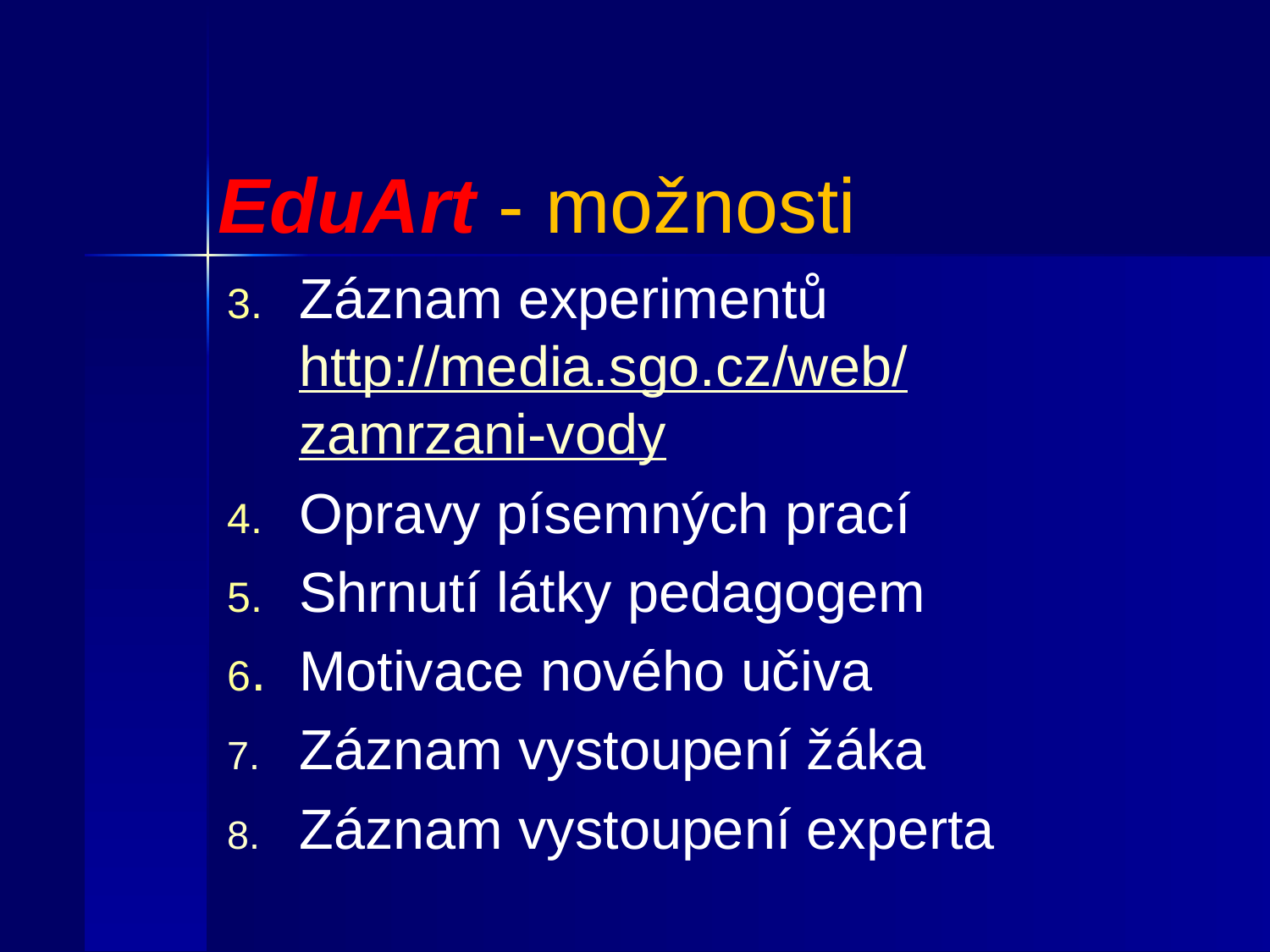

# EduArt - možnosti
3.	Záznam experimentů http://media.sgo.cz/web/zamrzani-vody
4.	Opravy písemných prací
5.	Shrnutí látky pedagogem
6.	Motivace nového učiva
Záznam vystoupení žáka
Záznam vystoupení experta